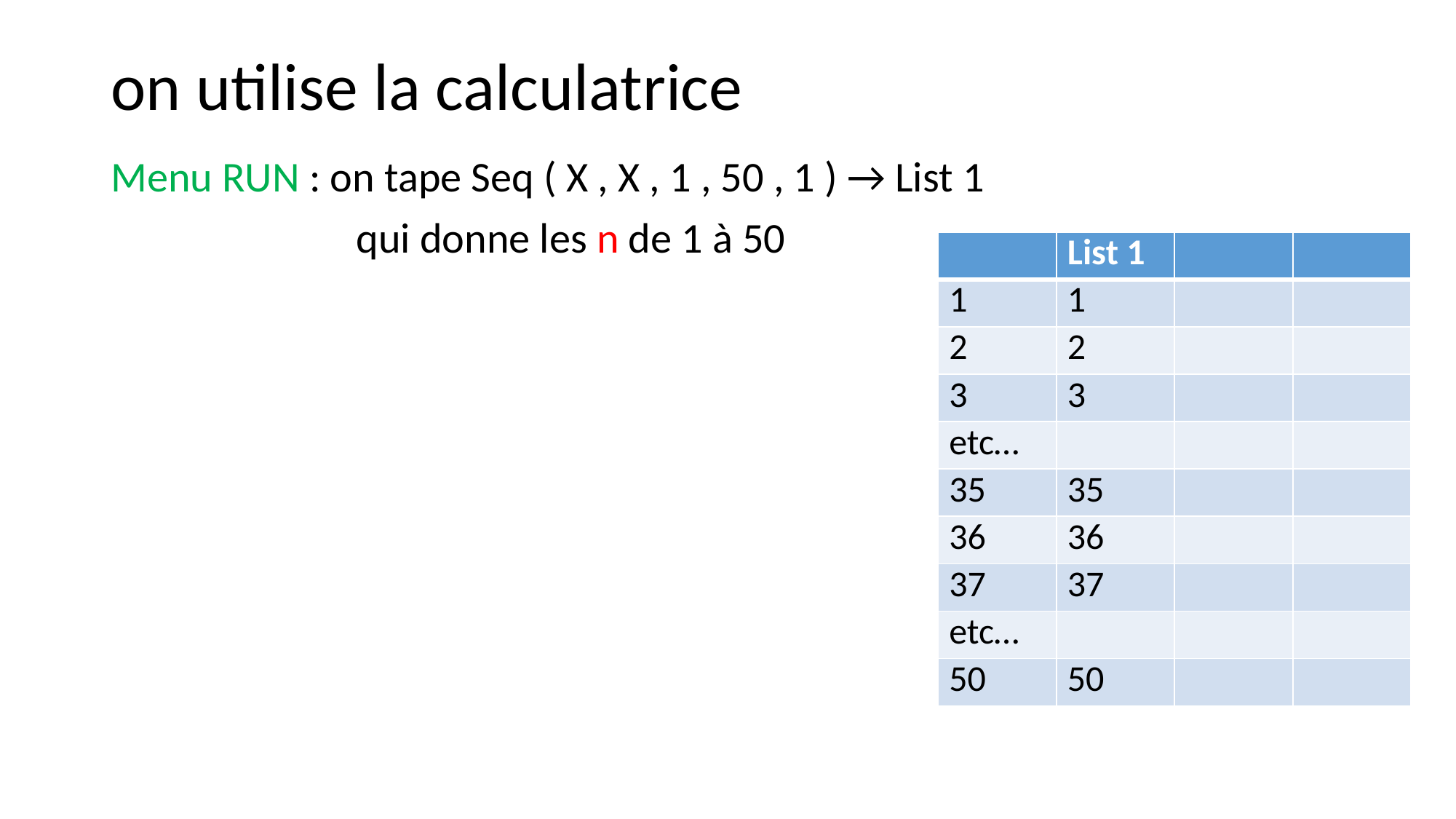

# on utilise la calculatrice
Menu RUN : on tape Seq ( X , X , 1 , 50 , 1 ) → List 1
			qui donne les n de 1 à 50

|  | List 1 |  |  |
| --- | --- | --- | --- |
| 1 | 1 |  |  |
| 2 | 2 |  |  |
| 3 | 3 |  |  |
| etc… |  |  |  |
| 35 | 35 |  |  |
| 36 | 36 |  |  |
| 37 | 37 |  |  |
| etc… |  |  |  |
| 50 | 50 |  |  |